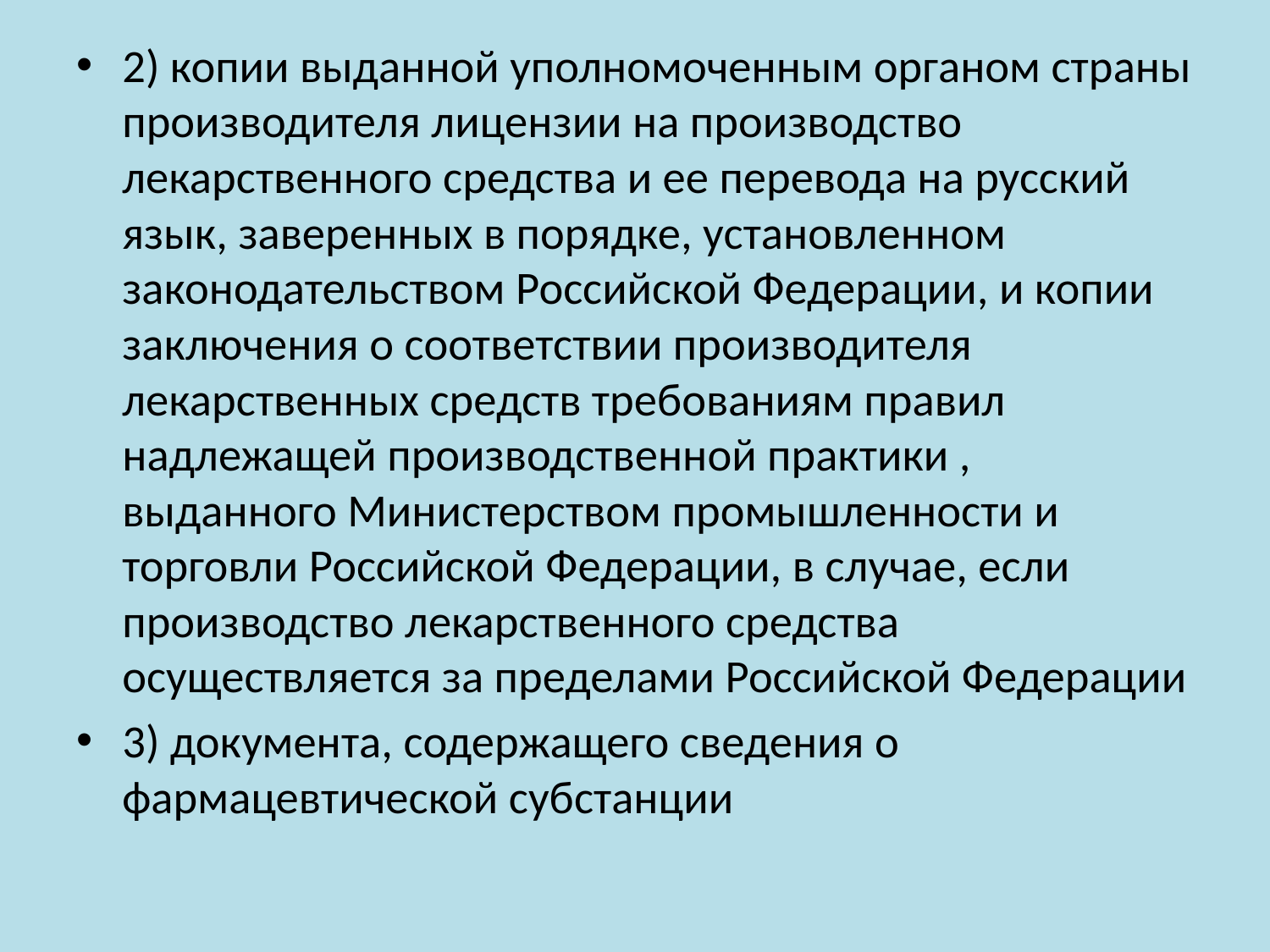

2) копии выданной уполномоченным органом страны производителя лицензии на производство лекарственного средства и ее перевода на русский язык, заверенных в порядке, установленном законодательством Российской Федерации, и копии заключения о соответствии производителя лекарственных средств требованиям правил надлежащей производственной практики , выданного Министерством промышленности и торговли Российской Федерации, в случае, если производство лекарственного средства осуществляется за пределами Российской Федерации
3) документа, содержащего сведения о фармацевтической субстанции